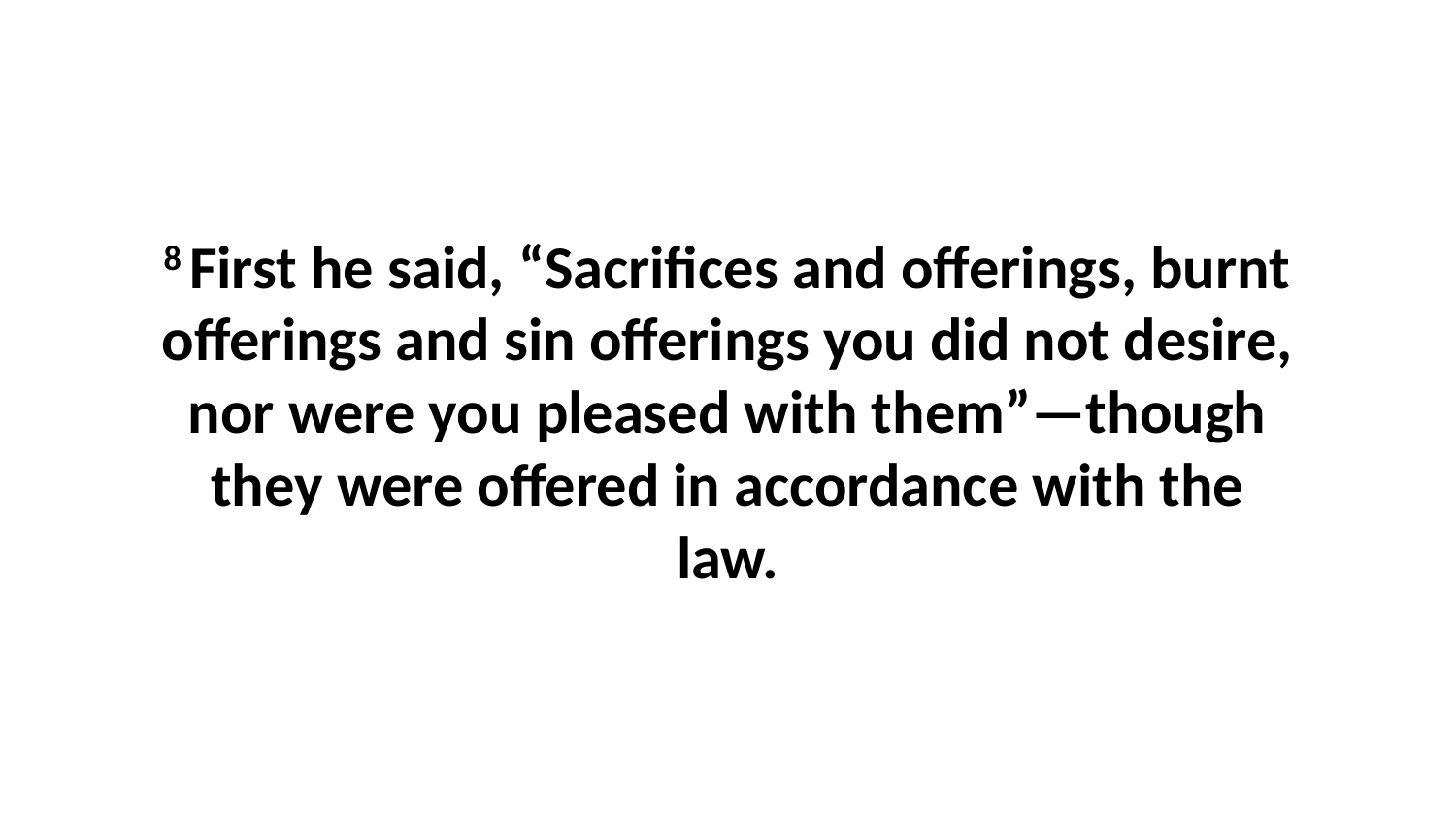

8 First he said, “Sacrifices and offerings, burnt offerings and sin offerings you did not desire, nor were you pleased with them”—though they were offered in accordance with the law.